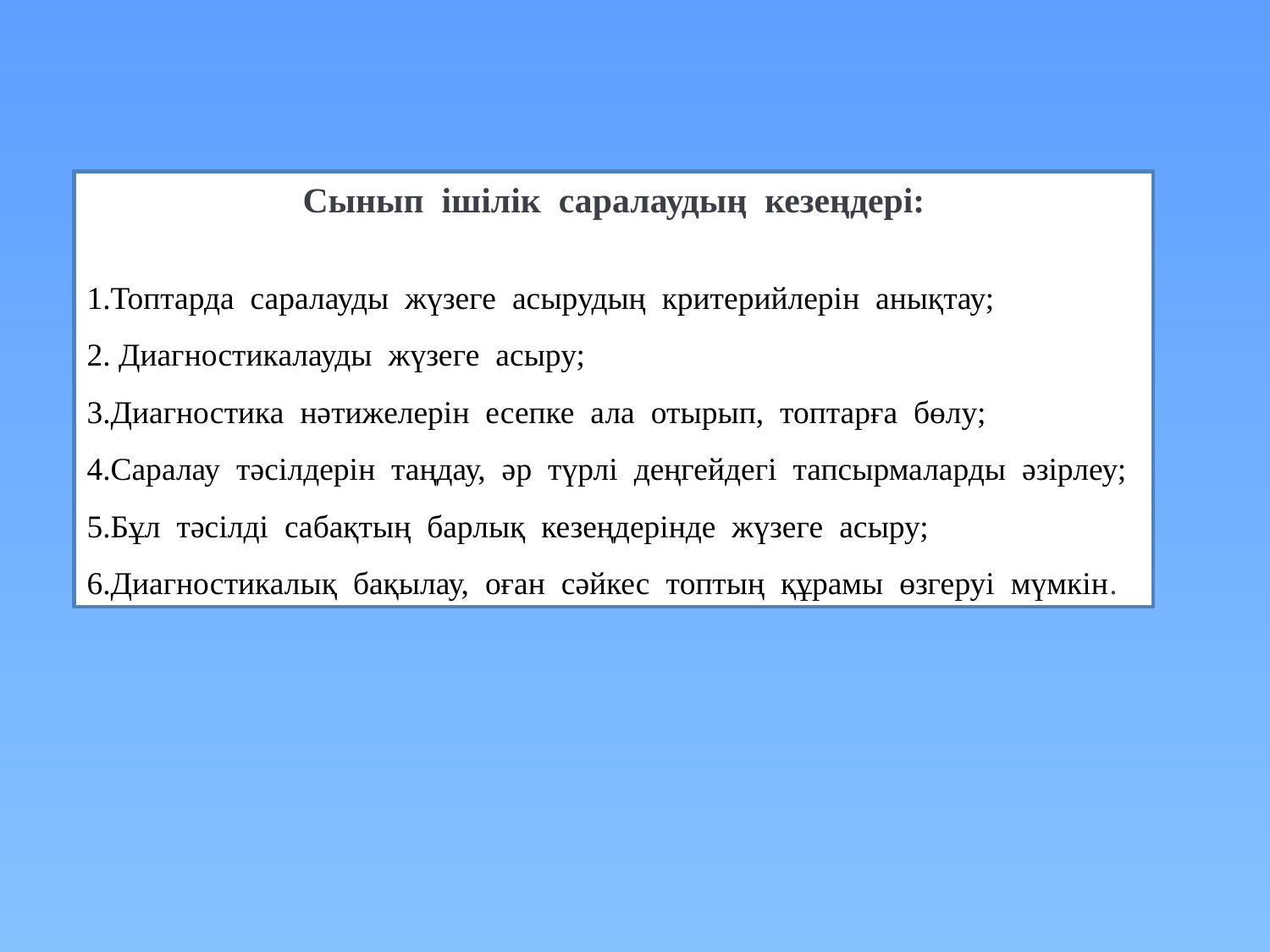

Сынып  ішілік  саралаудың  кезеңдері:

1.Топтарда  саралауды  жүзеге  асырудың  критерийлерін  анықтау;
2. Диагностикалауды  жүзеге  асыру;
3.Диагностика  нәтижелерін  есепке  ала  отырып,  топтарға  бөлу;
4.Саралау  тәсілдерін  таңдау,  әр  түрлі  деңгейдегі  тапсырмаларды  әзірлеу;
5.Бұл  тәсілді  сабақтың  барлық  кезеңдерінде  жүзеге  асыру;
6.Диагностикалық  бақылау,  оған  сәйкес  топтың  құрамы  өзгеруі  мүмкін.